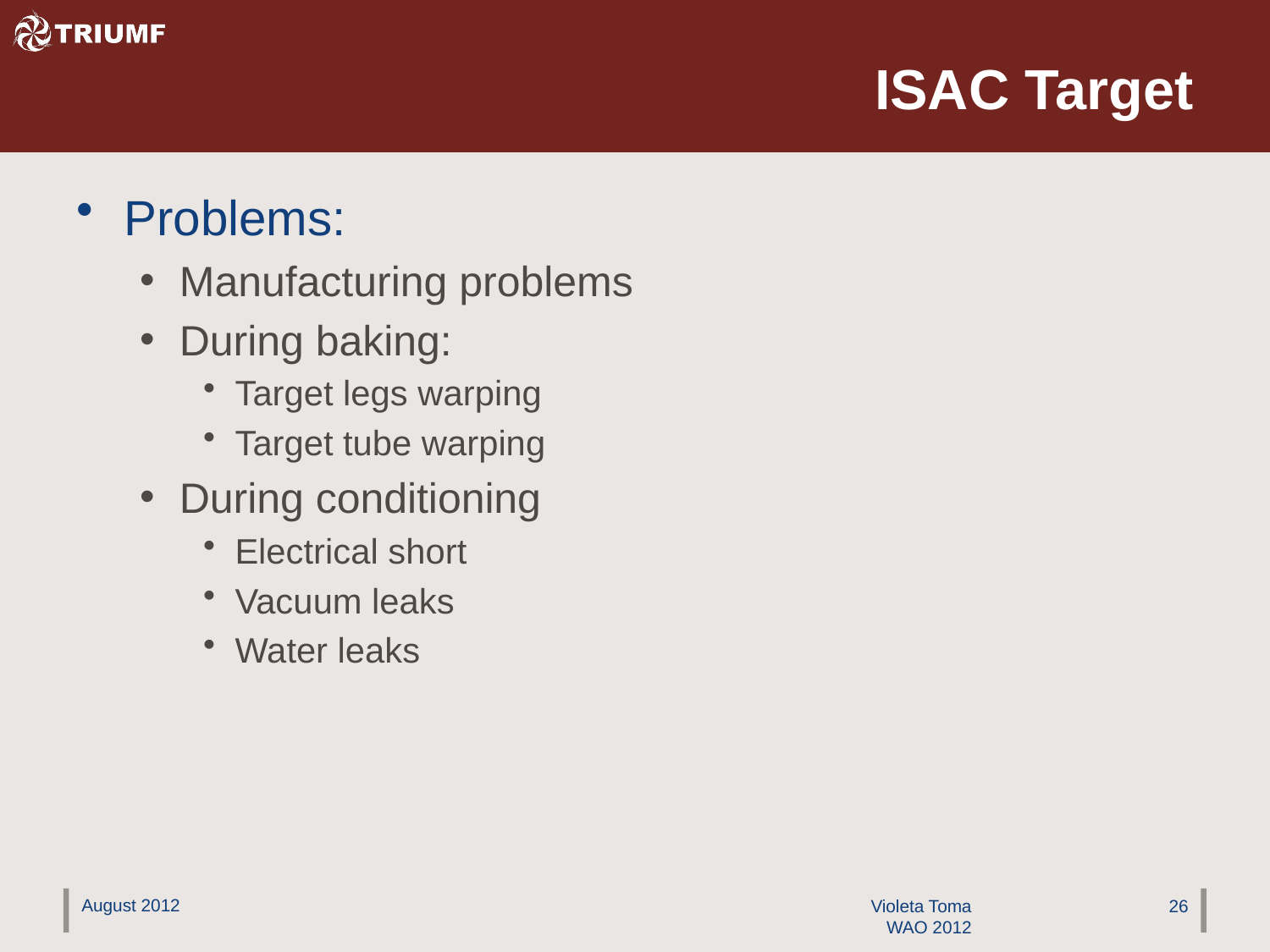

# ISAC Target
Problems:
Manufacturing problems
During baking:
Target legs warping
Target tube warping
During conditioning
Electrical short
Vacuum leaks
Water leaks
August 2012
Violeta Toma
WAO 2012
26